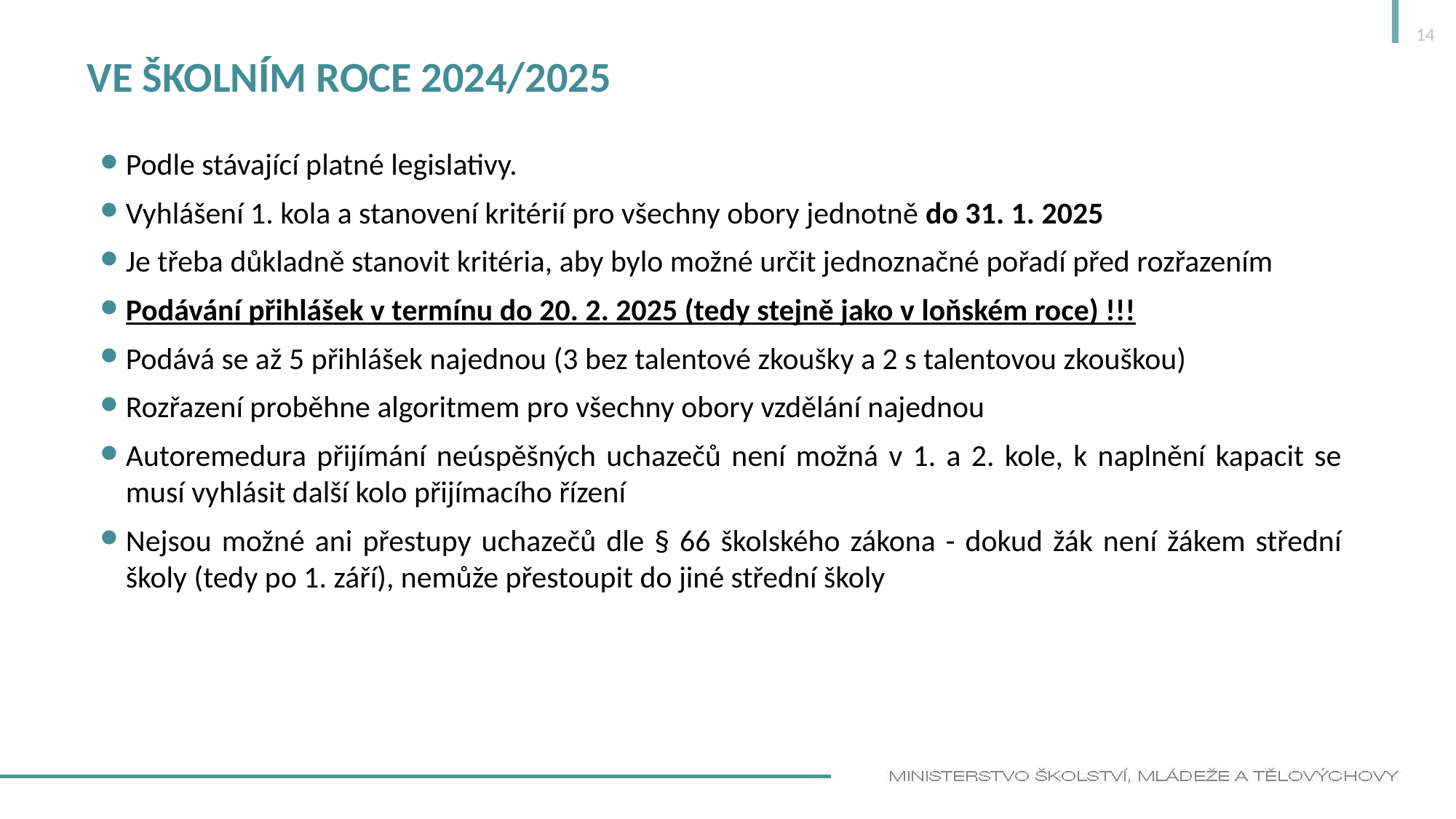

14
# ve školním roce 2024/2025
Podle stávající platné legislativy.
Vyhlášení 1. kola a stanovení kritérií pro všechny obory jednotně do 31. 1. 2025
Je třeba důkladně stanovit kritéria, aby bylo možné určit jednoznačné pořadí před rozřazením
Podávání přihlášek v termínu do 20. 2. 2025 (tedy stejně jako v loňském roce) !!!
Podává se až 5 přihlášek najednou (3 bez talentové zkoušky a 2 s talentovou zkouškou)
Rozřazení proběhne algoritmem pro všechny obory vzdělání najednou
Autoremedura přijímání neúspěšných uchazečů není možná v 1. a 2. kole, k naplnění kapacit se musí vyhlásit další kolo přijímacího řízení
Nejsou možné ani přestupy uchazečů dle § 66 školského zákona - dokud žák není žákem střední školy (tedy po 1. září), nemůže přestoupit do jiné střední školy